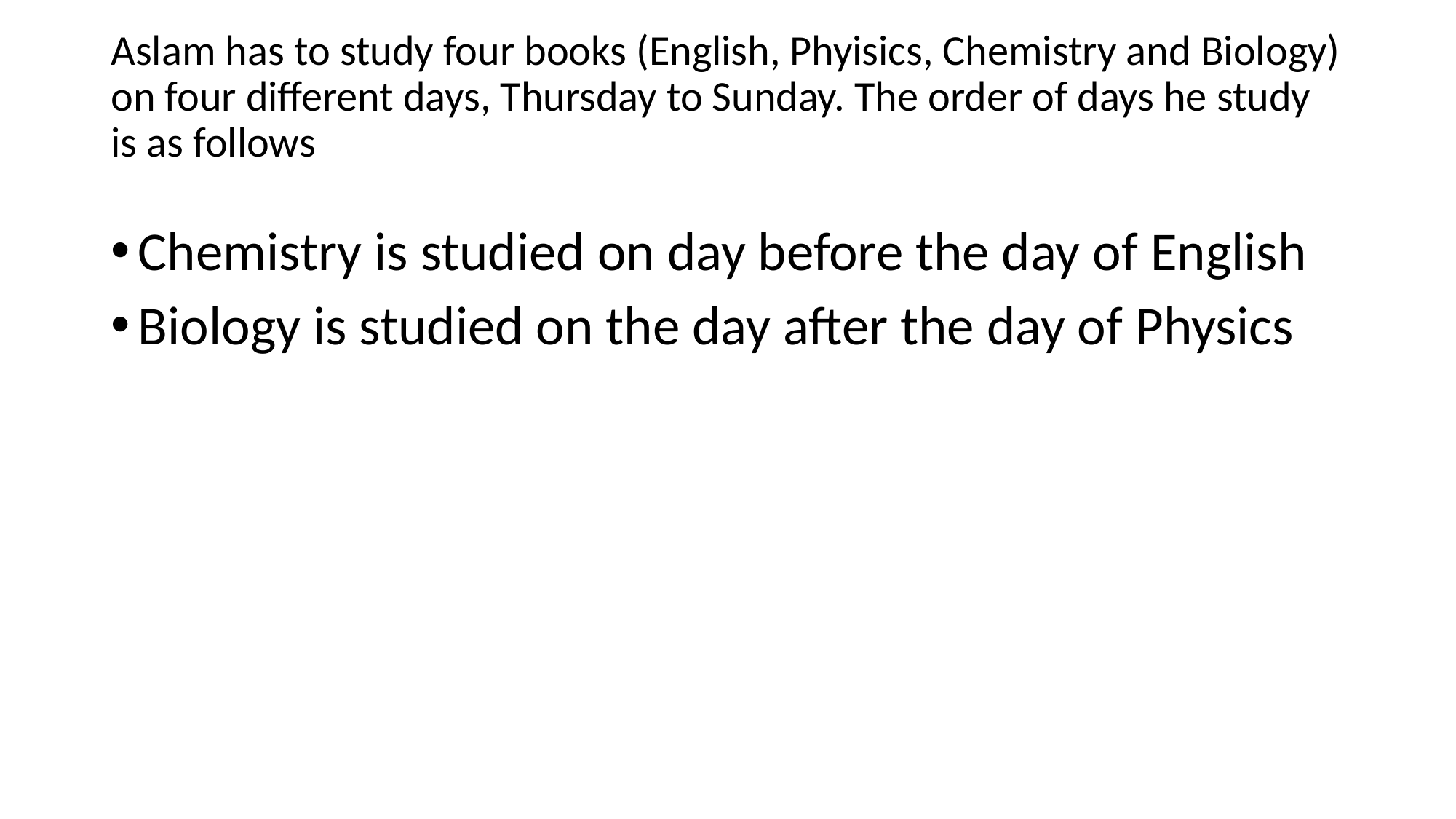

# Aslam has to study four books (English, Phyisics, Chemistry and Biology) on four different days, Thursday to Sunday. The order of days he study is as follows
Chemistry is studied on day before the day of English
Biology is studied on the day after the day of Physics